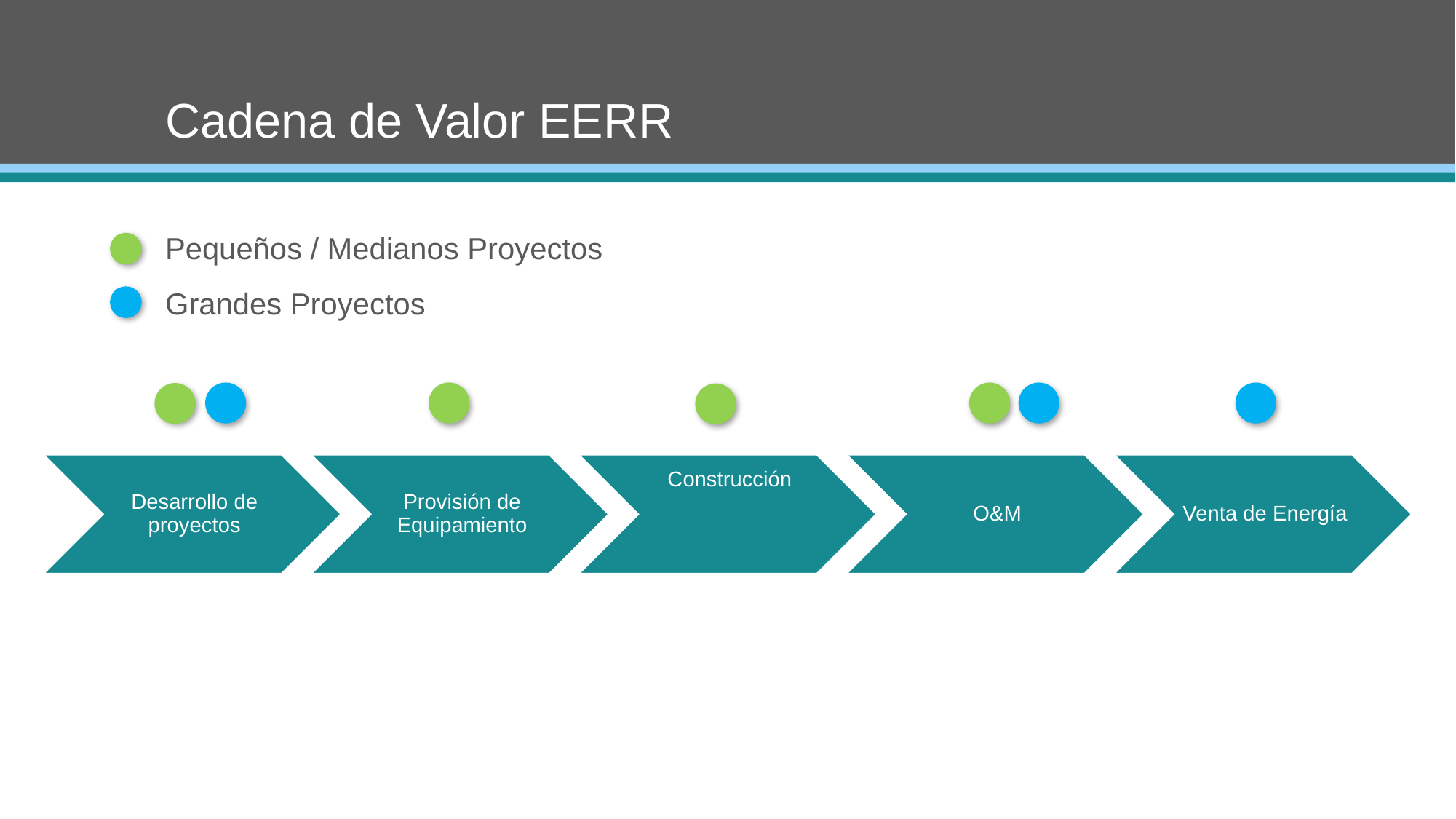

# Cadena de Valor EERR
Pequeños / Medianos Proyectos

Grandes Proyectos

Desarrollo de proyectos
Provisión de Equipamiento
Construcción
O&M
Venta de Energía